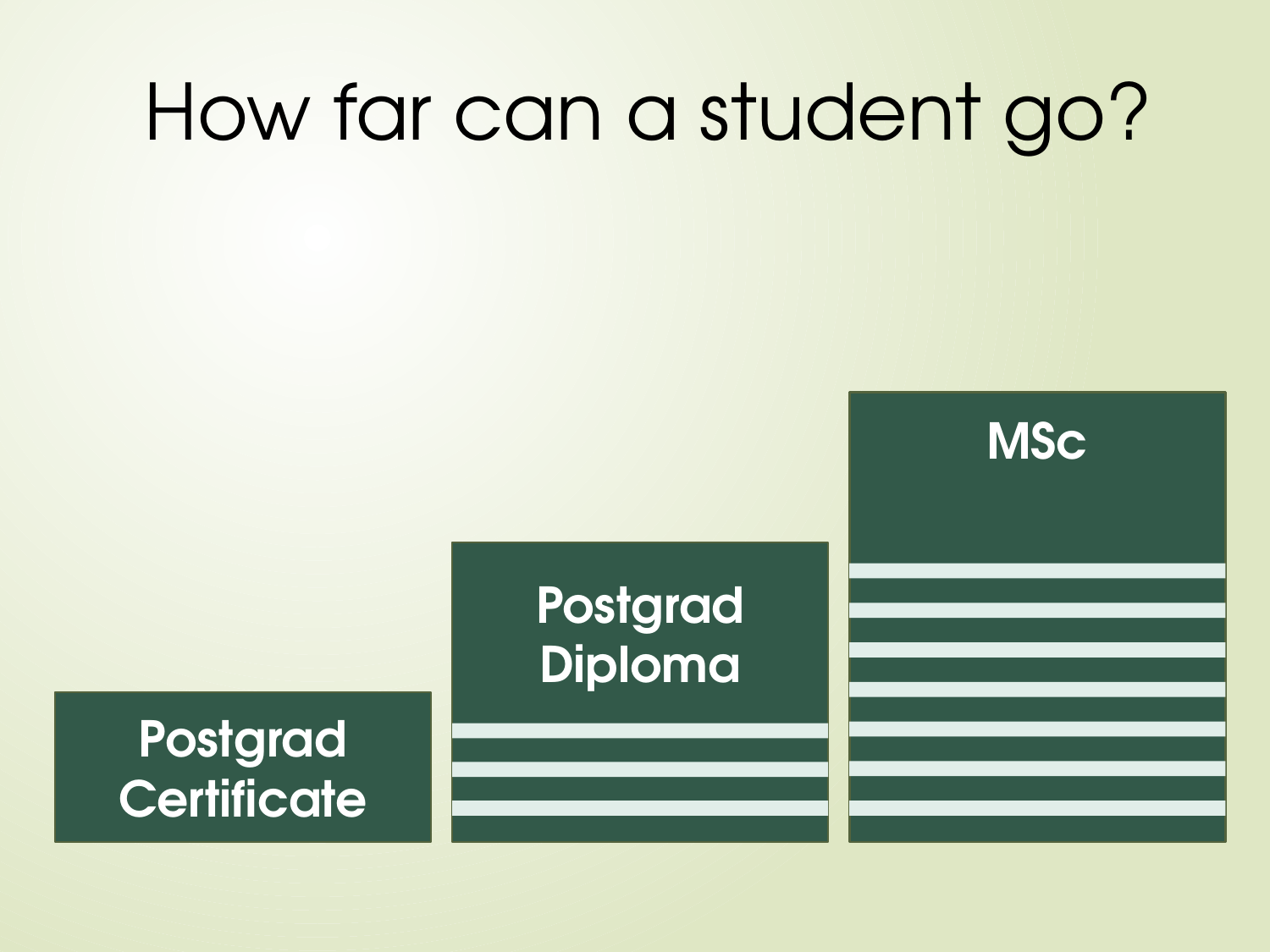

How far can a student go?
MSc

Postgrad Diploma

Postgrad Certificate